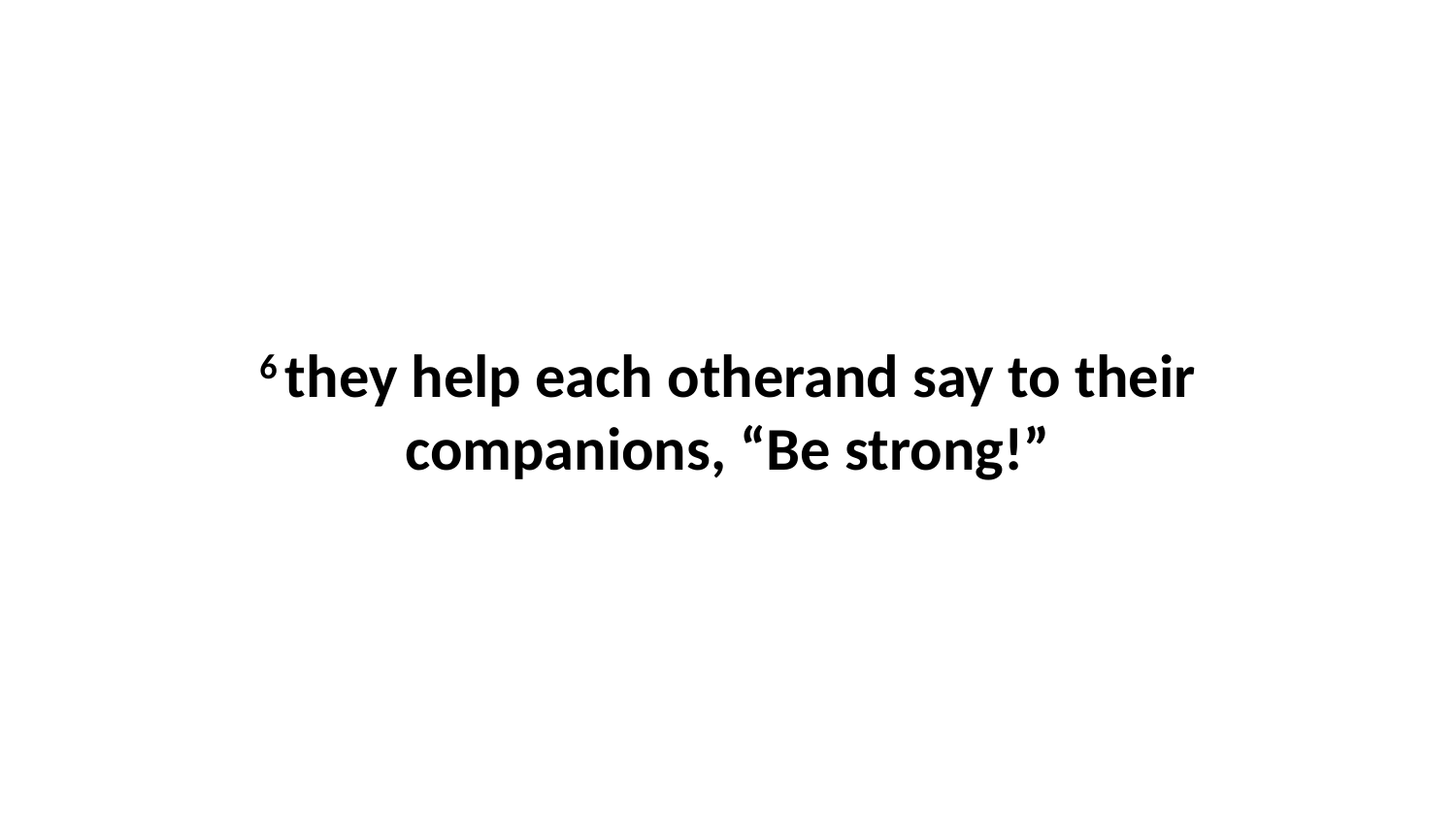

6 they help each otherand say to their companions, “Be strong!”